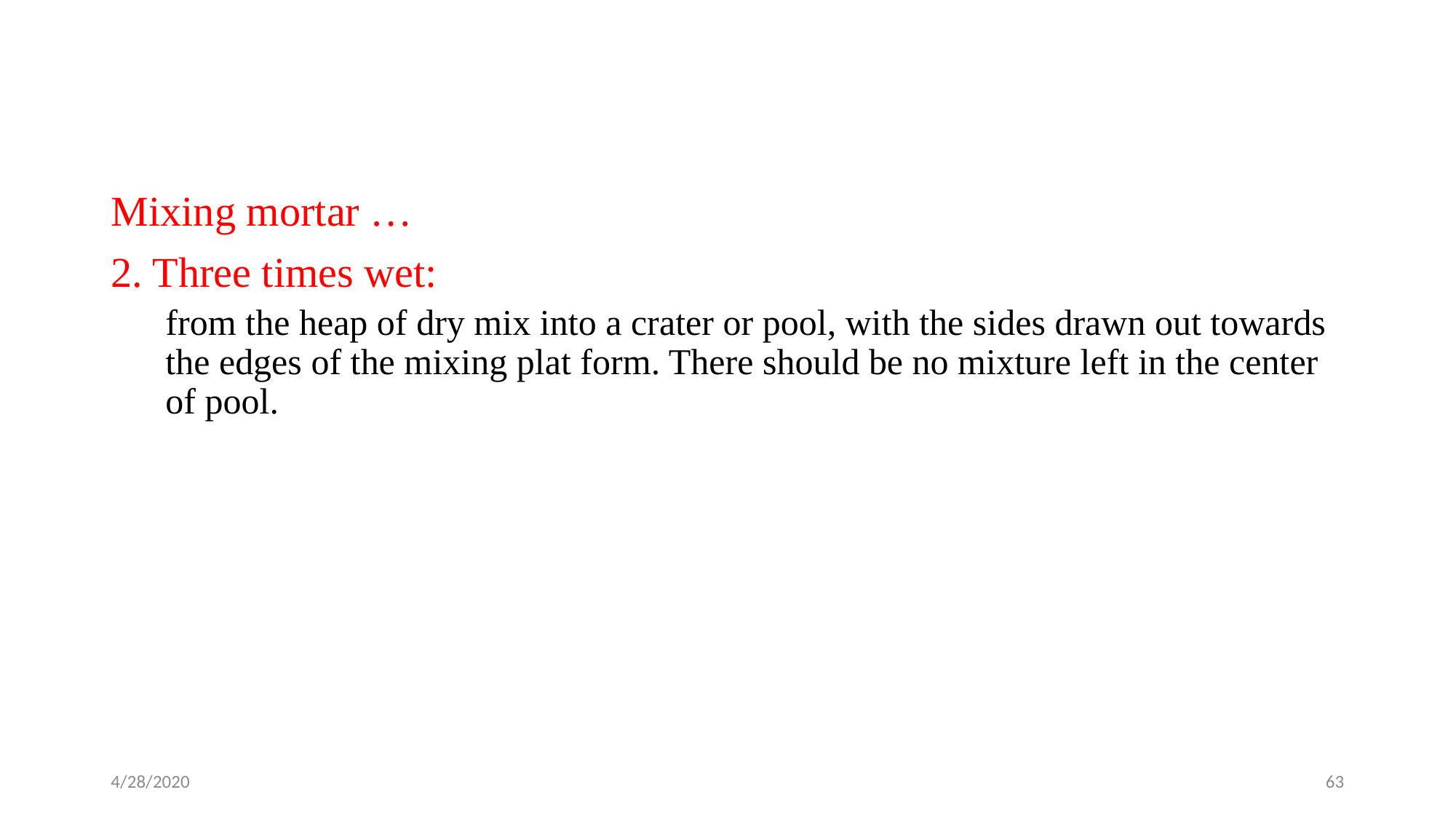

Mixing mortar …
2. Three times wet:
from the heap of dry mix into a crater or pool, with the sides drawn out towards the edges of the mixing plat form. There should be no mixture left in the center of pool.
4/28/2020
63